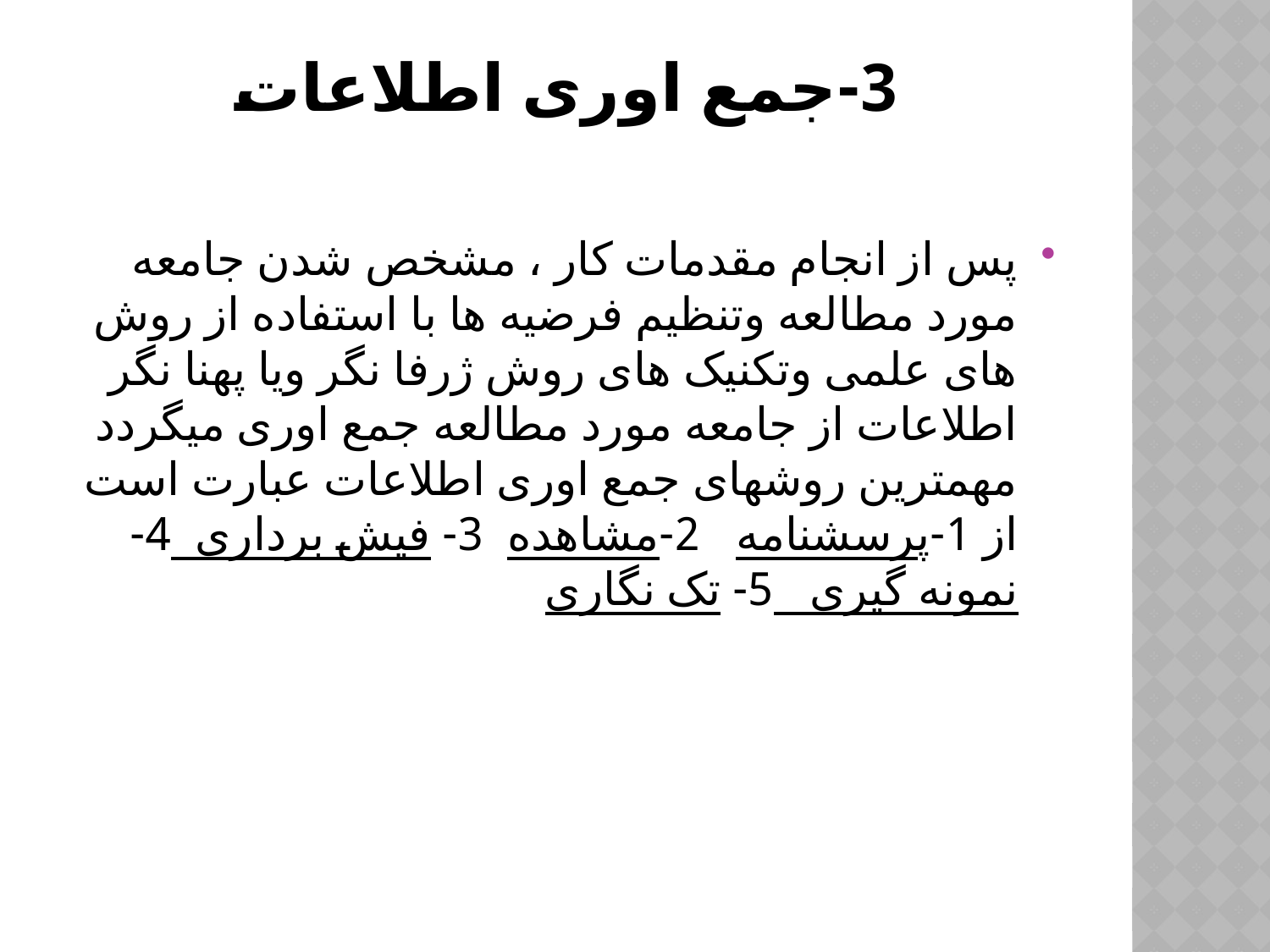

# 3-جمع اوری اطلاعات
پس از انجام مقدمات کار ، مشخص شدن جامعه مورد مطالعه وتنظیم فرضیه ها با استفاده از روش های علمی وتکنیک های روش ژرفا نگر ویا پهنا نگر اطلاعات از جامعه مورد مطالعه جمع اوری میگردد  مهمترین روشهای جمع اوری اطلاعات عبارت است از 1-پرسشنامه   2-مشاهده  3- فیش برداری  4- نمونه گیری   5- تک نگاری